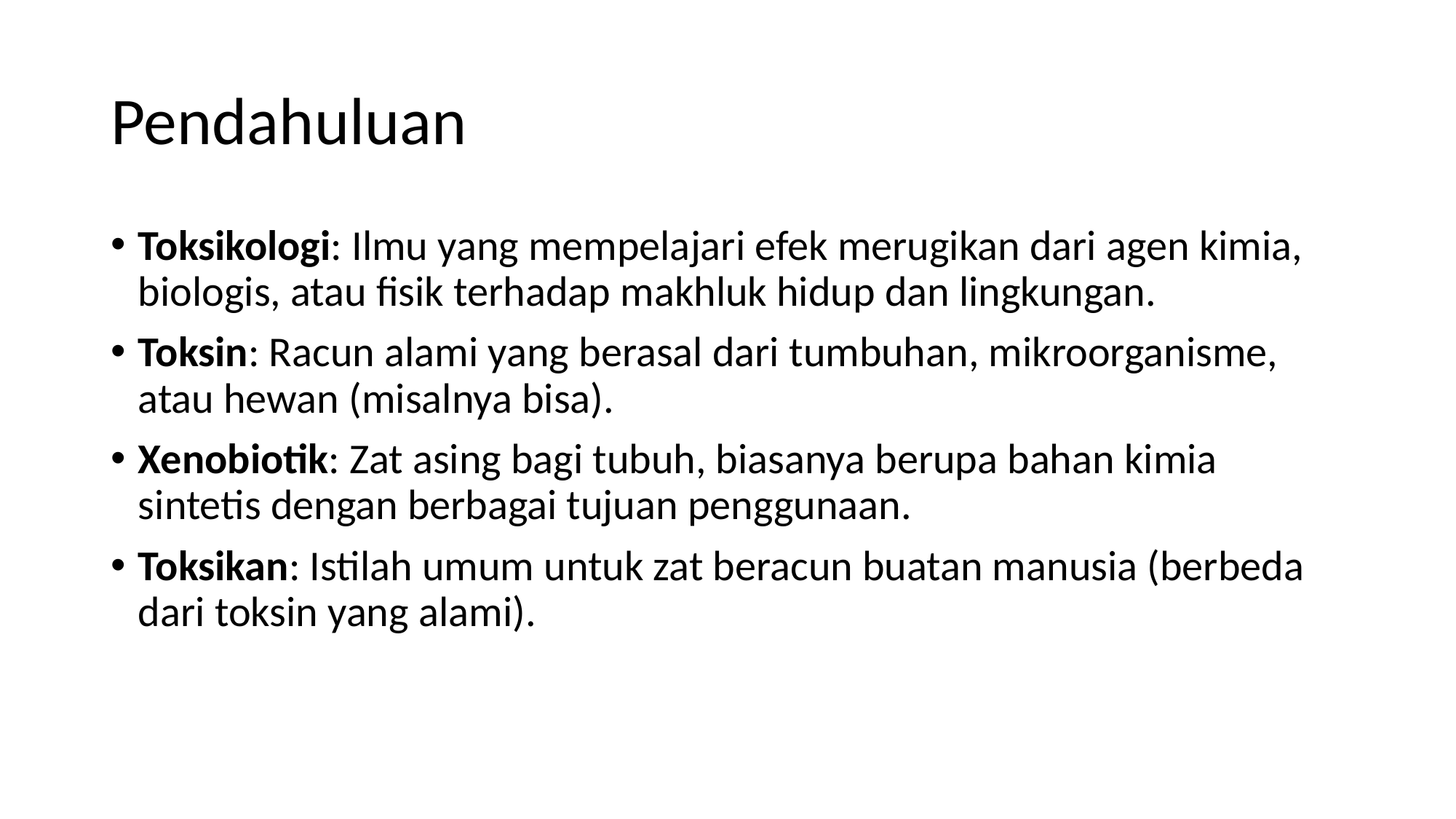

# Pendahuluan
Toksikologi: Ilmu yang mempelajari efek merugikan dari agen kimia, biologis, atau fisik terhadap makhluk hidup dan lingkungan.
Toksin: Racun alami yang berasal dari tumbuhan, mikroorganisme, atau hewan (misalnya bisa).
Xenobiotik: Zat asing bagi tubuh, biasanya berupa bahan kimia sintetis dengan berbagai tujuan penggunaan.
Toksikan: Istilah umum untuk zat beracun buatan manusia (berbeda dari toksin yang alami).